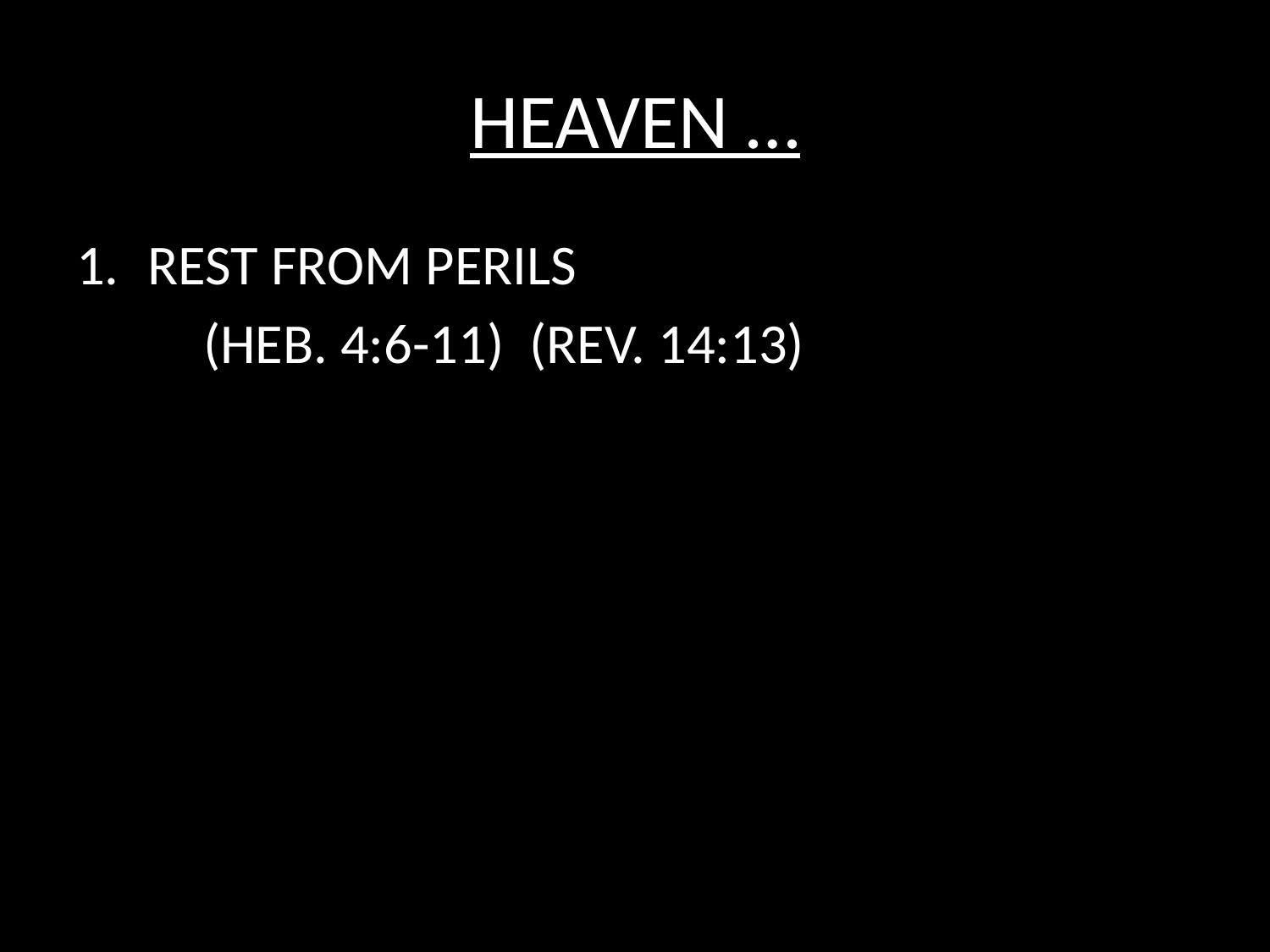

# HEAVEN …
REST FROM PERILS
	(HEB. 4:6-11)  (REV. 14:13)